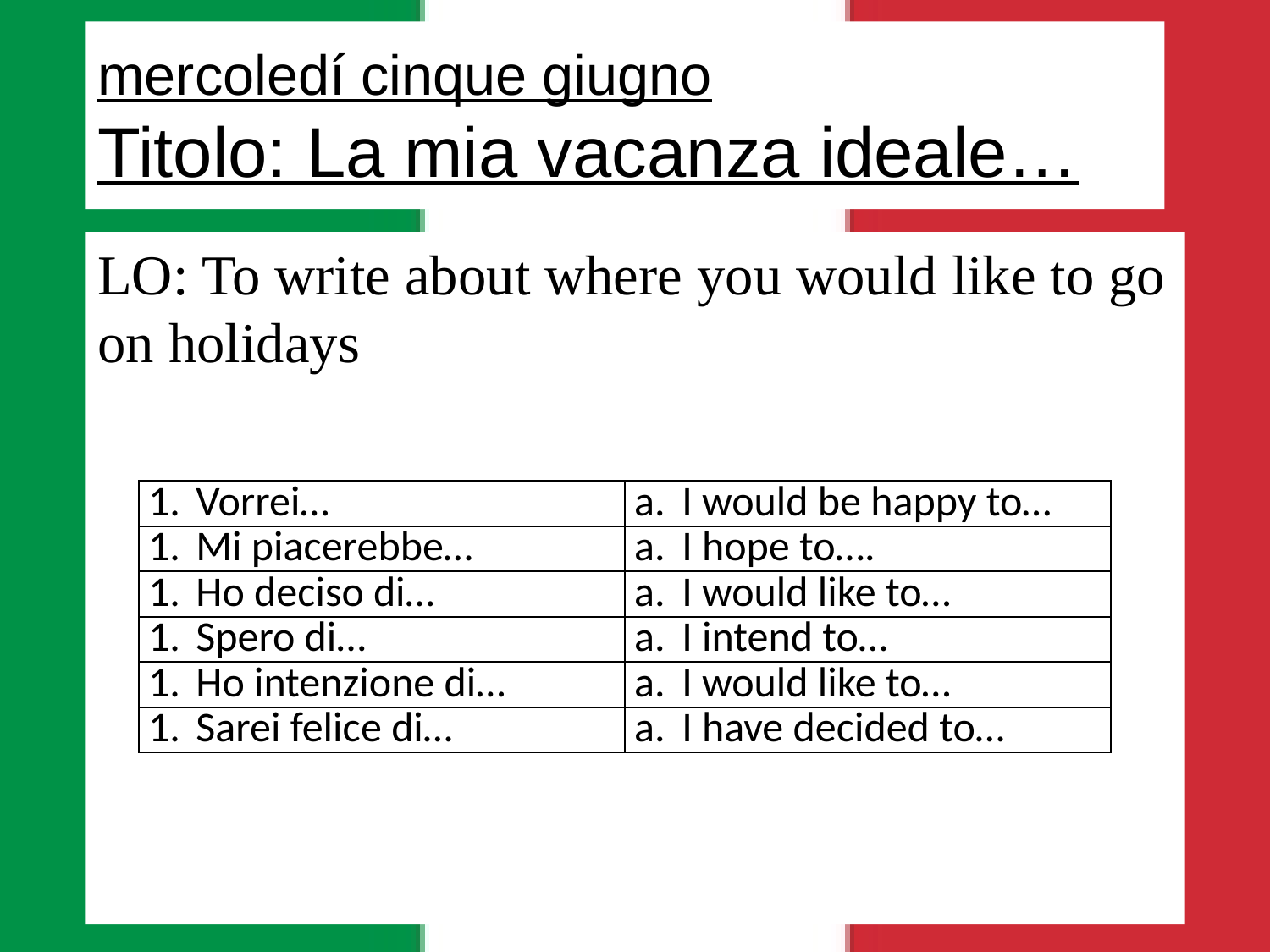

# mercoledí cinque giugno Titolo: La mia vacanza ideale…
LO: To write about where you would like to go on holidays
| Vorrei… | I would be happy to… |
| --- | --- |
| Mi piacerebbe… | I hope to…. |
| Ho deciso di… | I would like to… |
| Spero di… | I intend to… |
| Ho intenzione di… | I would like to… |
| Sarei felice di… | I have decided to… |